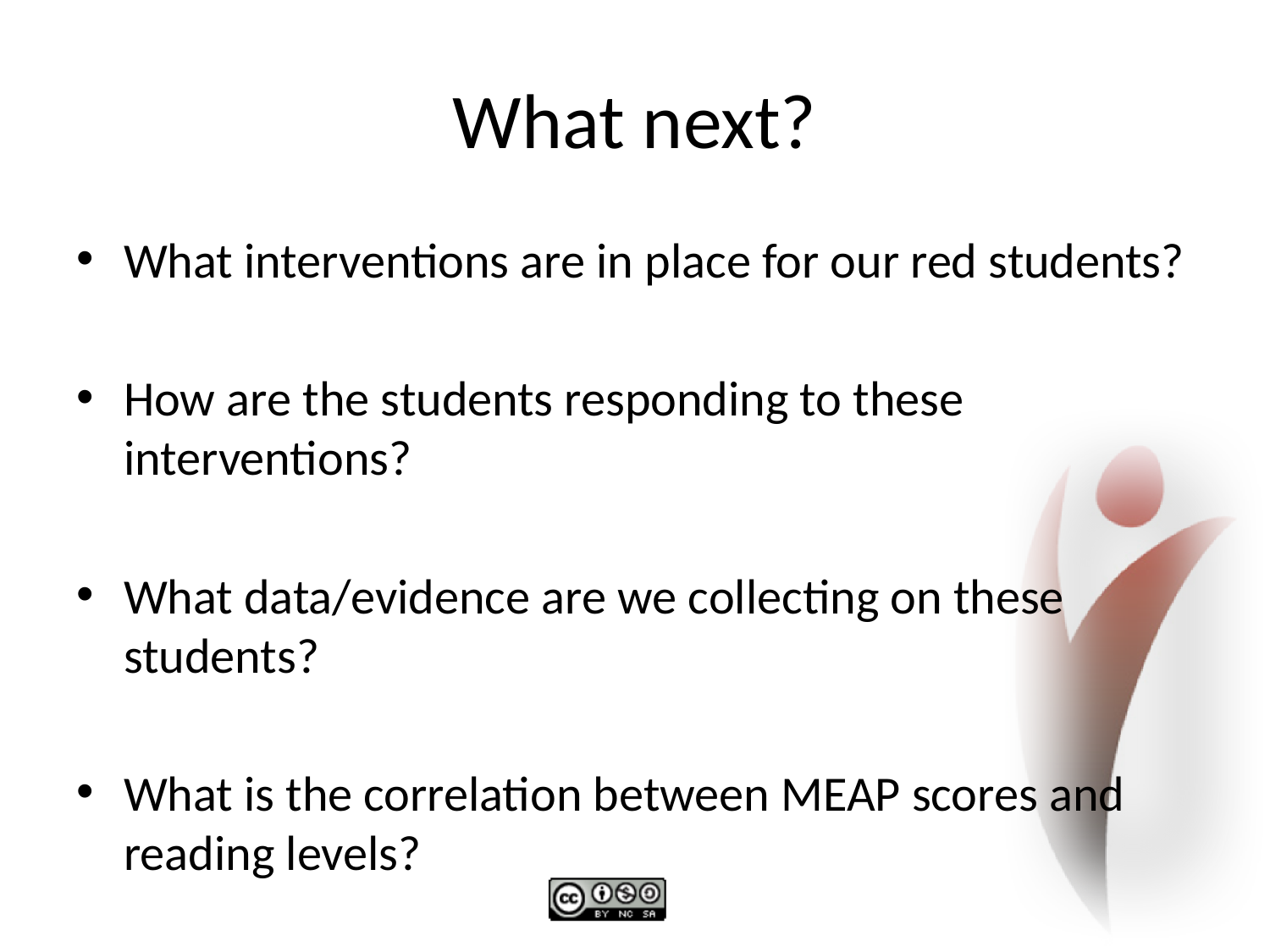

# What next?
What interventions are in place for our red students?

How are the students responding to these interventions?

What data/evidence are we collecting on these students?

What is the correlation between MEAP scores and reading levels?